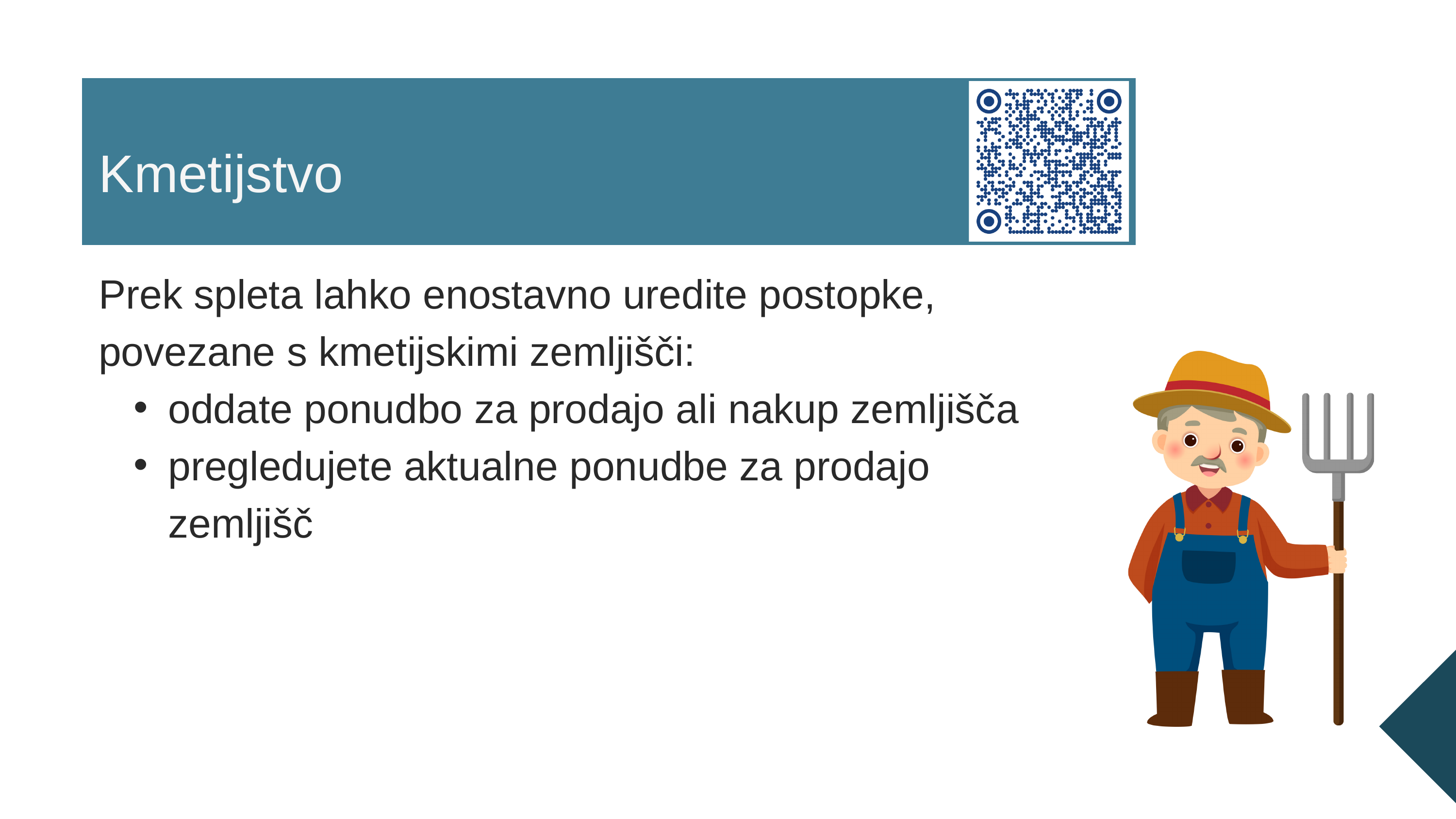

Kmetijstvo
Prek spleta lahko enostavno uredite postopke, povezane s kmetijskimi zemljišči:
oddate ponudbo za prodajo ali nakup zemljišča
pregledujete aktualne ponudbe za prodajo zemljišč